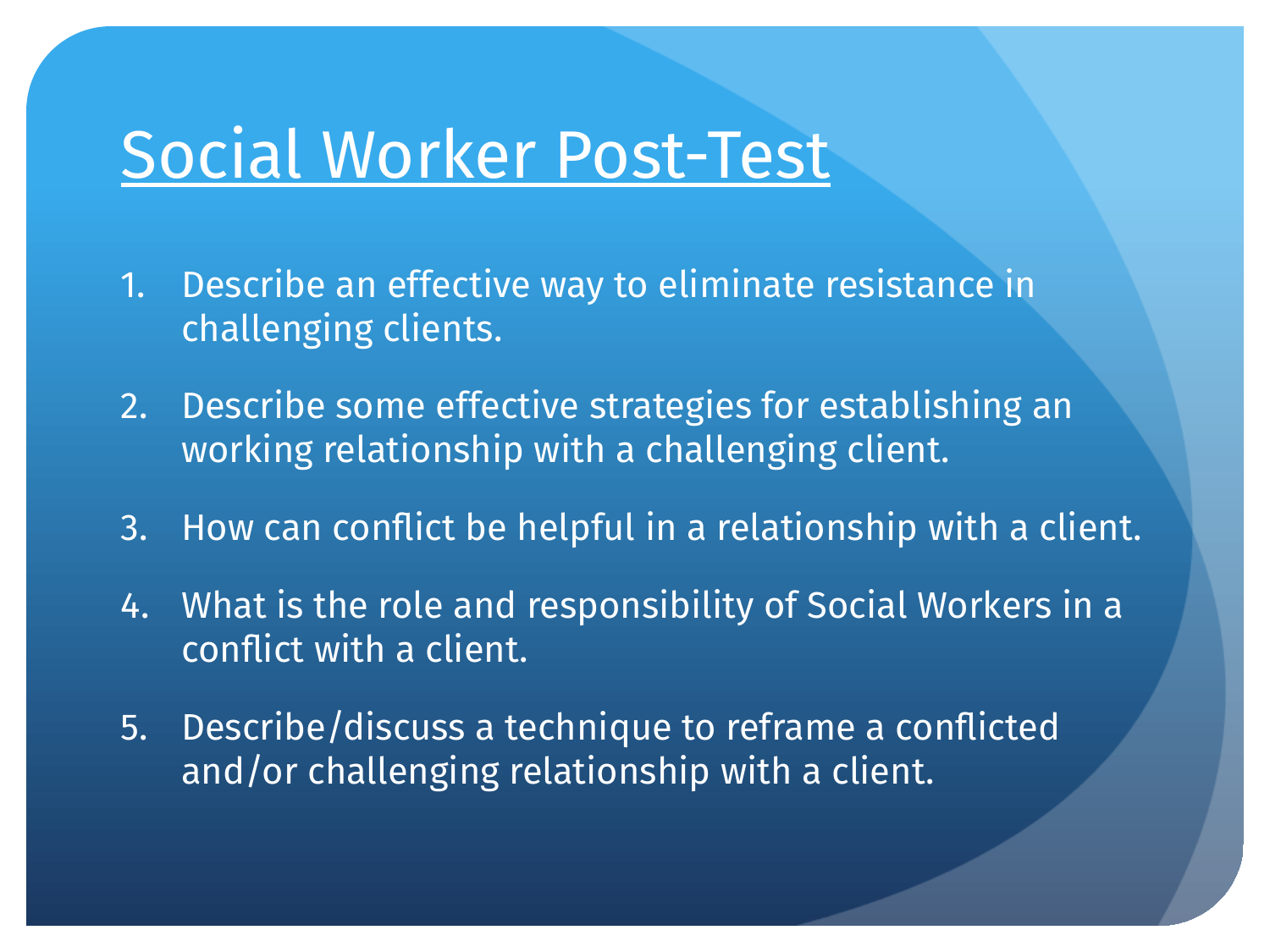

# Social Worker Post-Test
Describe an effective way to eliminate resistance in challenging clients.
Describe some effective strategies for establishing an working relationship with a challenging client.
How can conflict be helpful in a relationship with a client.
What is the role and responsibility of Social Workers in a conflict with a client.
Describe/discuss a technique to reframe a conflicted and/or challenging relationship with a client.